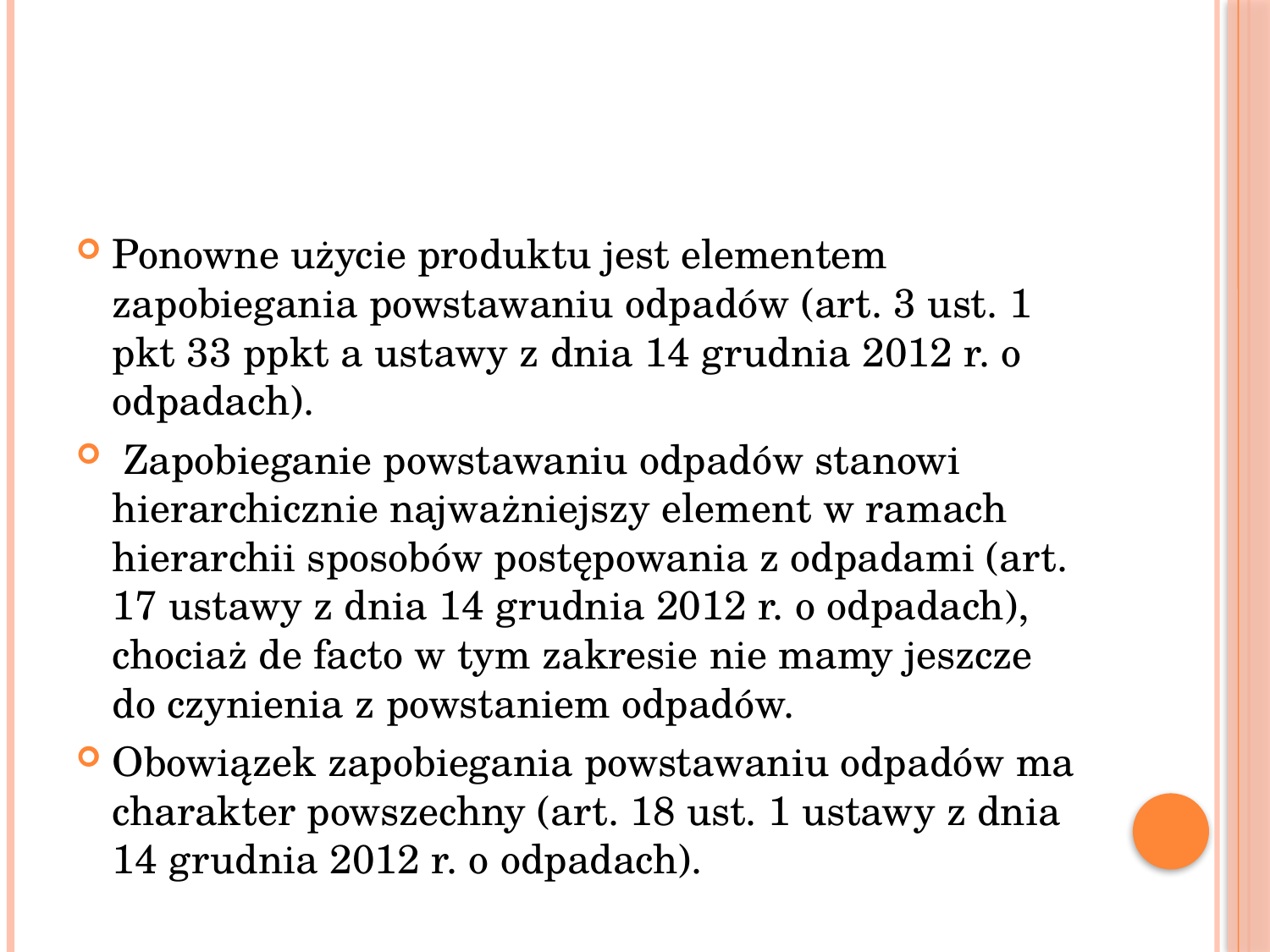

#
Ponowne użycie produktu jest elementem zapobiegania powstawaniu odpadów (art. 3 ust. 1 pkt 33 ppkt a ustawy z dnia 14 grudnia 2012 r. o odpadach).
 Zapobieganie powstawaniu odpadów stanowi hierarchicznie najważniejszy element w ramach hierarchii sposobów postępowania z odpadami (art. 17 ustawy z dnia 14 grudnia 2012 r. o odpadach), chociaż de facto w tym zakresie nie mamy jeszcze do czynienia z powstaniem odpadów.
Obowiązek zapobiegania powstawaniu odpadów ma charakter powszechny (art. 18 ust. 1 ustawy z dnia 14 grudnia 2012 r. o odpadach).